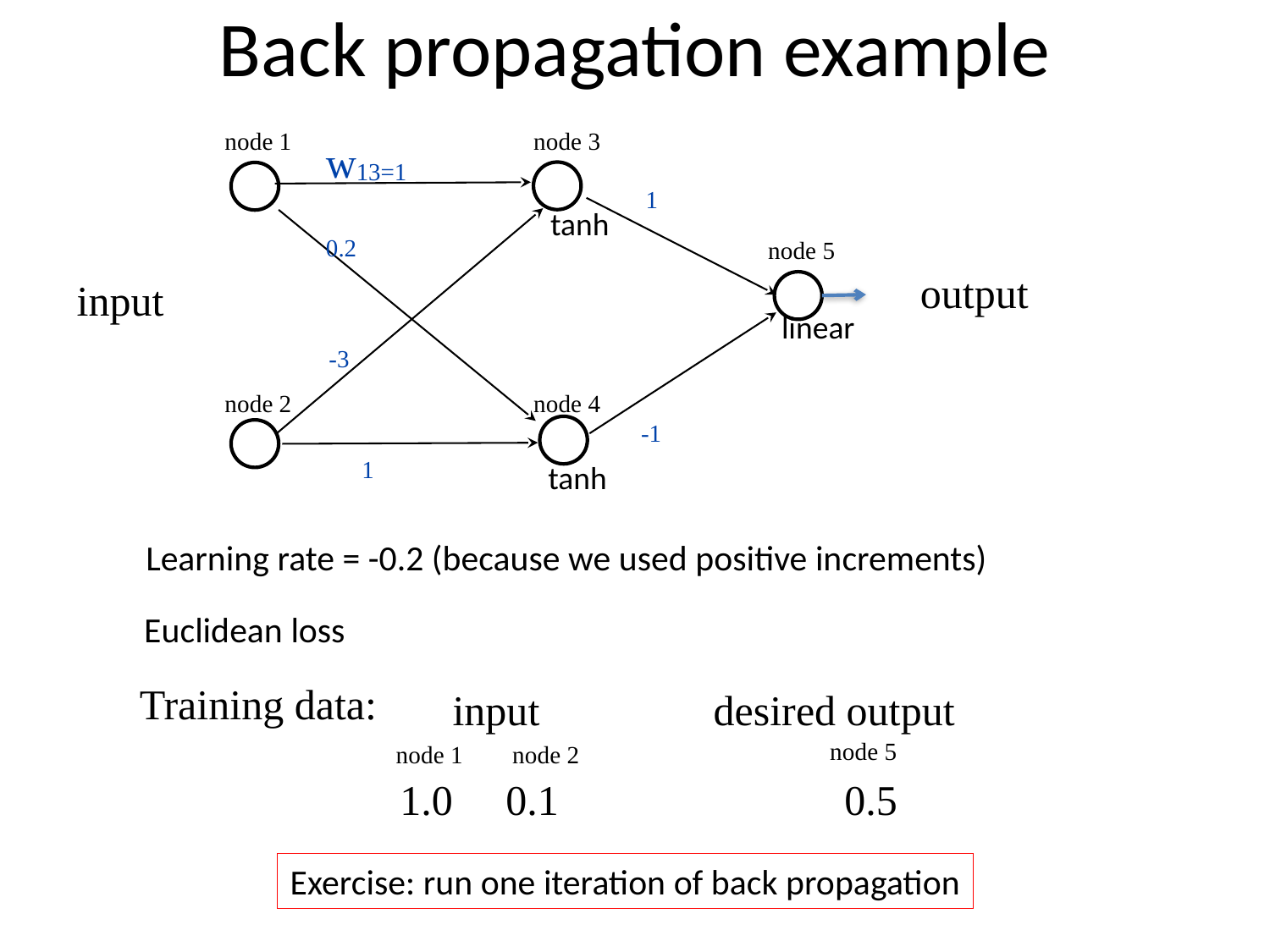

# Back propagation example
node 1
node 3
w13=1
1

tanh
0.2

node 5
output
input

linear

-3
node 2
node 4
-1

1

tanh
Learning rate = -0.2 (because we used positive increments)
Euclidean loss
Training data:
input
desired output
node 5
node 1
node 2
1.0     0.1                           0.5
Exercise: run one iteration of back propagation